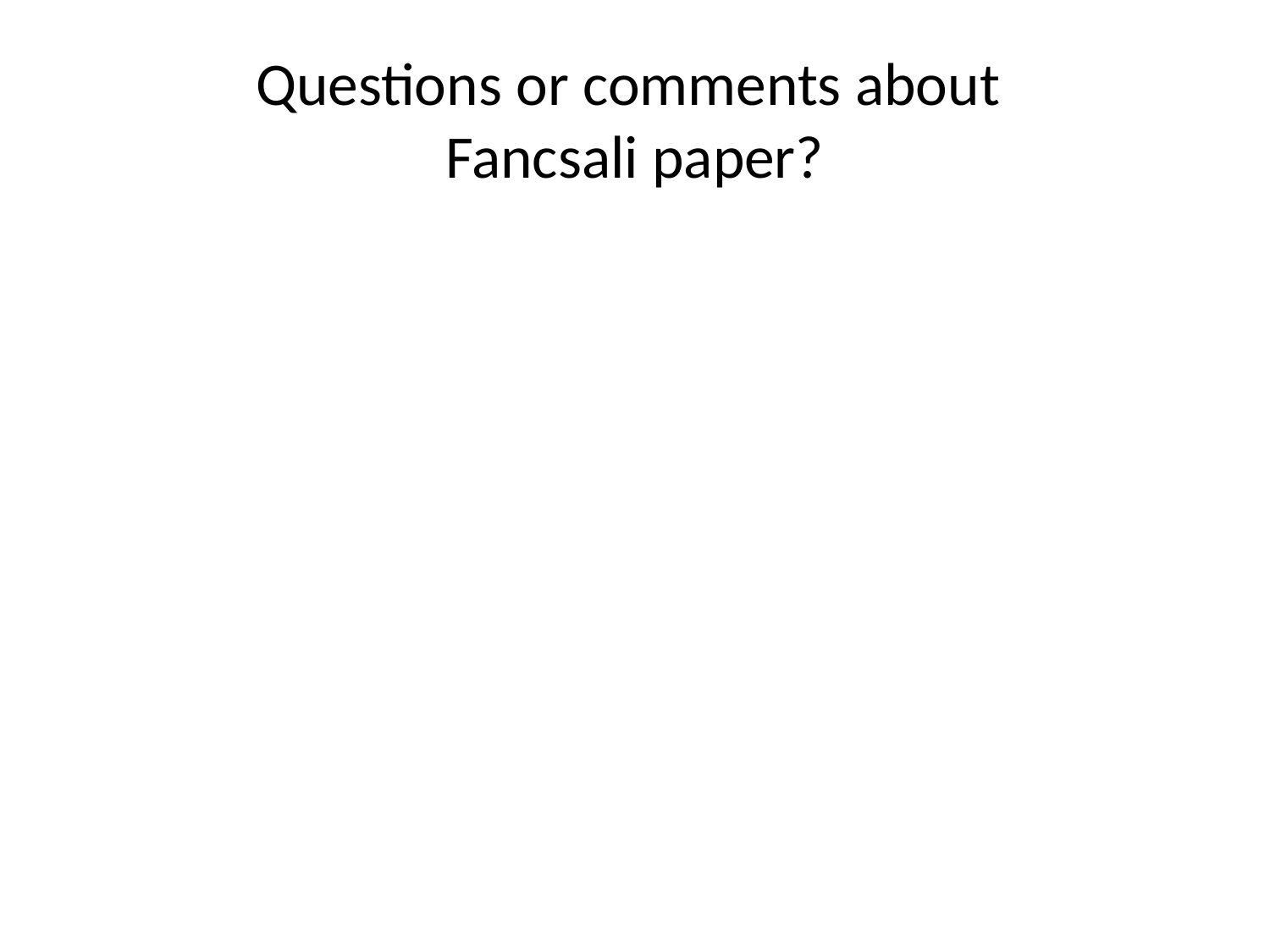

# Questions or comments about Fancsali paper?